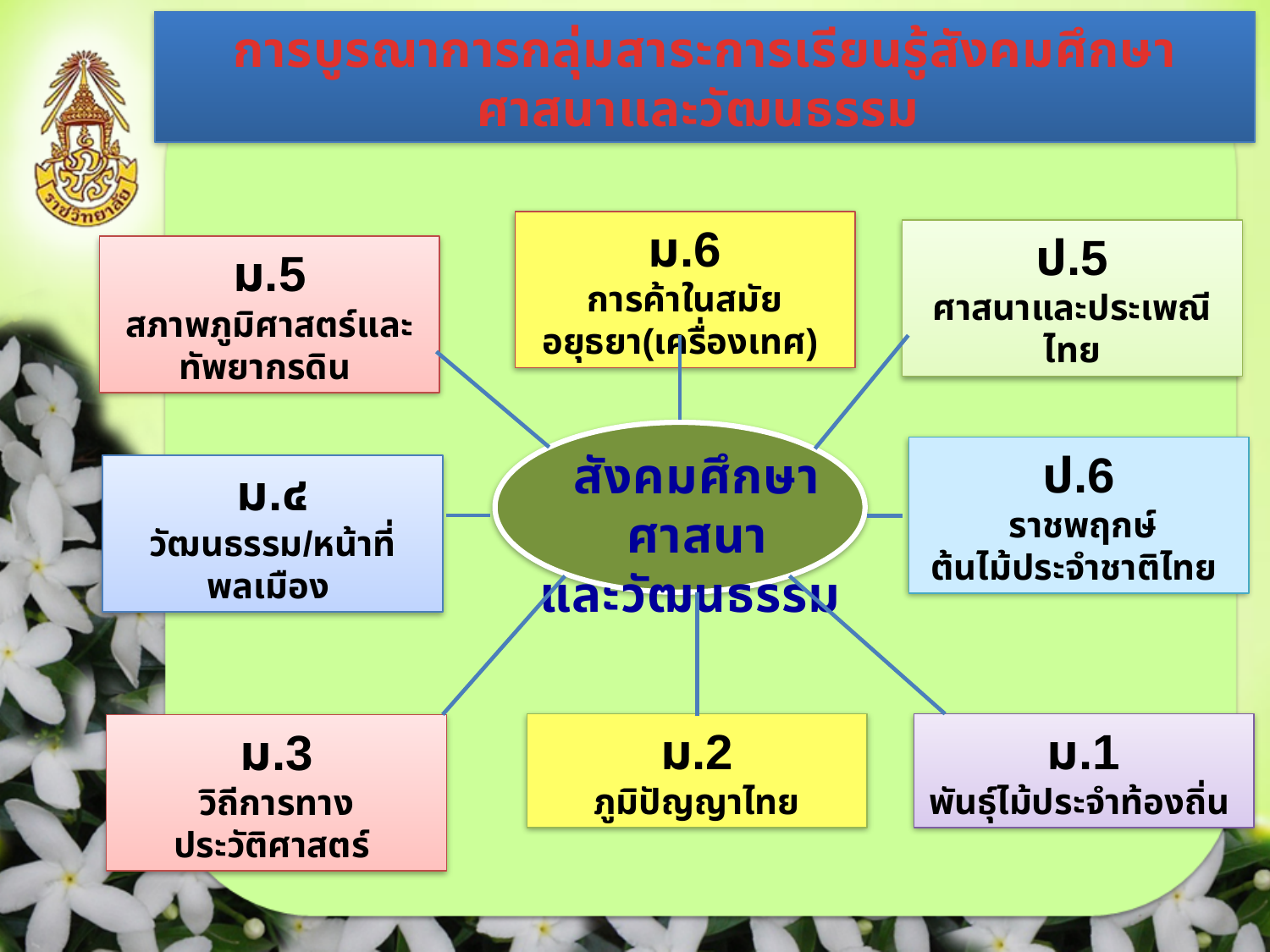

การบูรณาการกลุ่มสาระการเรียนรู้สังคมศึกษา ศาสนาและวัฒนธรรม
ม.6
การค้าในสมัยอยุธยา(เครื่องเทศ)
ป.5
ศาสนาและประเพณีไทย
ม.5
สภาพภูมิศาสตร์และทัพยากรดิน

ป.6
 ราชพฤกษ์
ต้นไม้ประจำชาติไทย
สังคมศึกษา ศาสนา
และวัฒนธรรม
ม.๔
วัฒนธรรม/หน้าที่พลเมือง
ม.1
พันธุ์ไม้ประจำท้องถิ่น
ม.2
ภูมิปัญญาไทย
ม.3
วิถีการทางประวัติศาสตร์